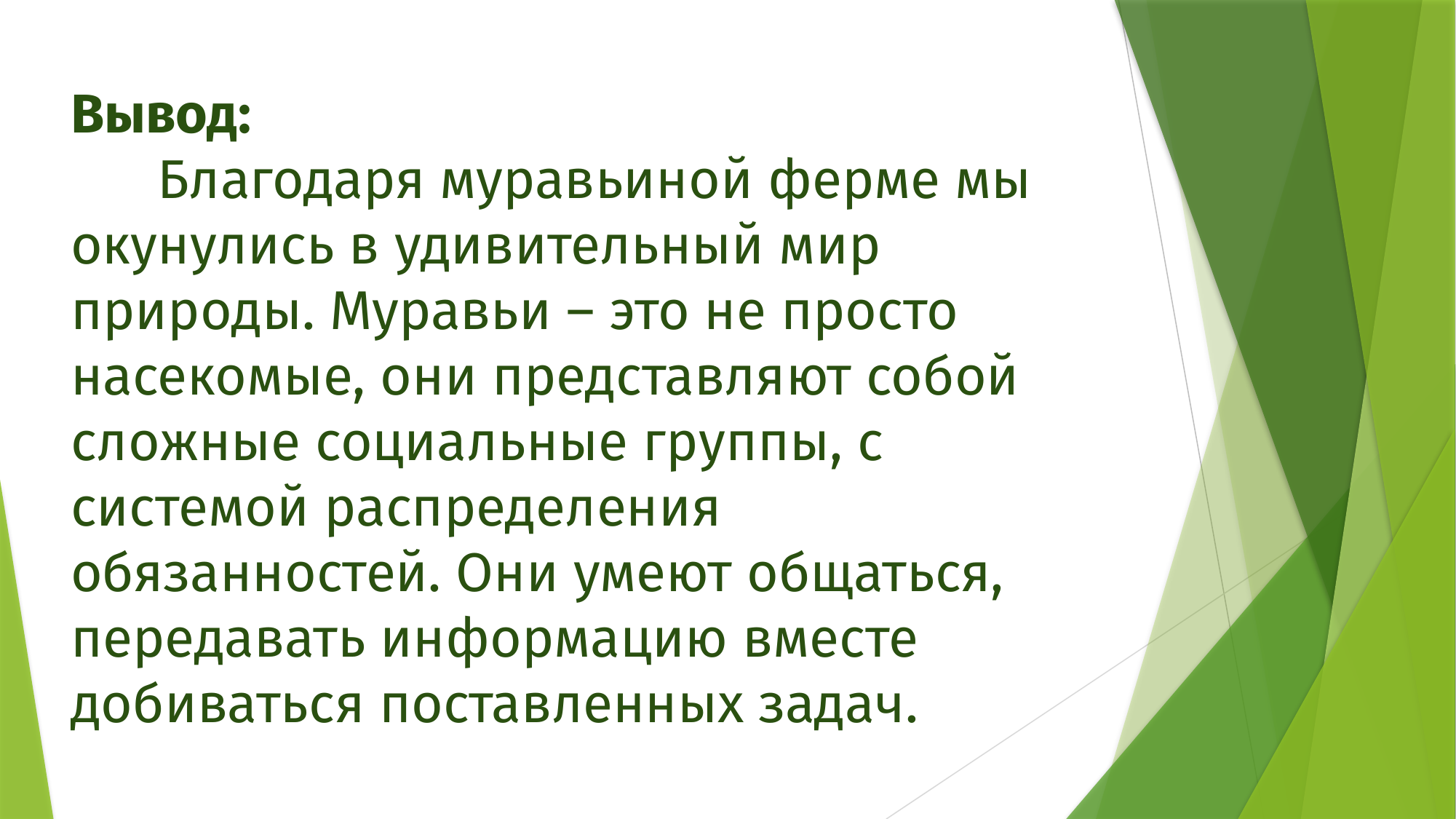

Вывод:
      Благодаря муравьиной ферме мы окунулись в удивительный мир природы. Муравьи – это не просто насекомые, они представляют собой сложные социальные группы, с системой распределения обязанностей. Они умеют общаться, передавать информацию вместе добиваться поставленных задач.